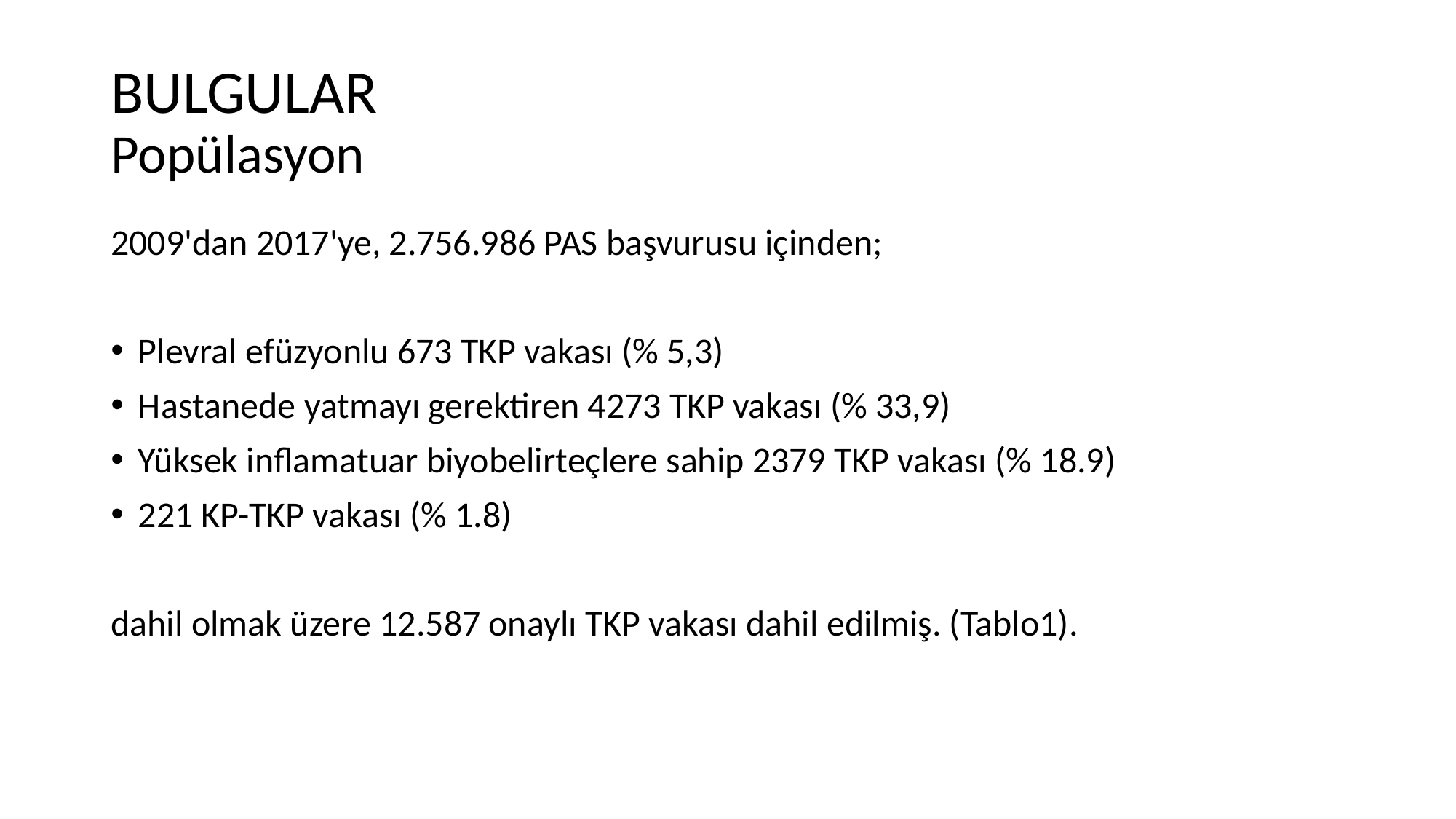

# BULGULAR Popülasyon
2009'dan 2017'ye, 2.756.986 PAS başvurusu içinden;

Plevral efüzyonlu 673 TKP vakası (% 5,3)
Hastanede yatmayı gerektiren 4273 TKP vakası (% 33,9)
Yüksek inflamatuar biyobelirteçlere sahip 2379 TKP vakası (% 18.9)
221 KP-TKP vakası (% 1.8)

dahil olmak üzere 12.587 onaylı TKP vakası dahil edilmiş. (Tablo1).